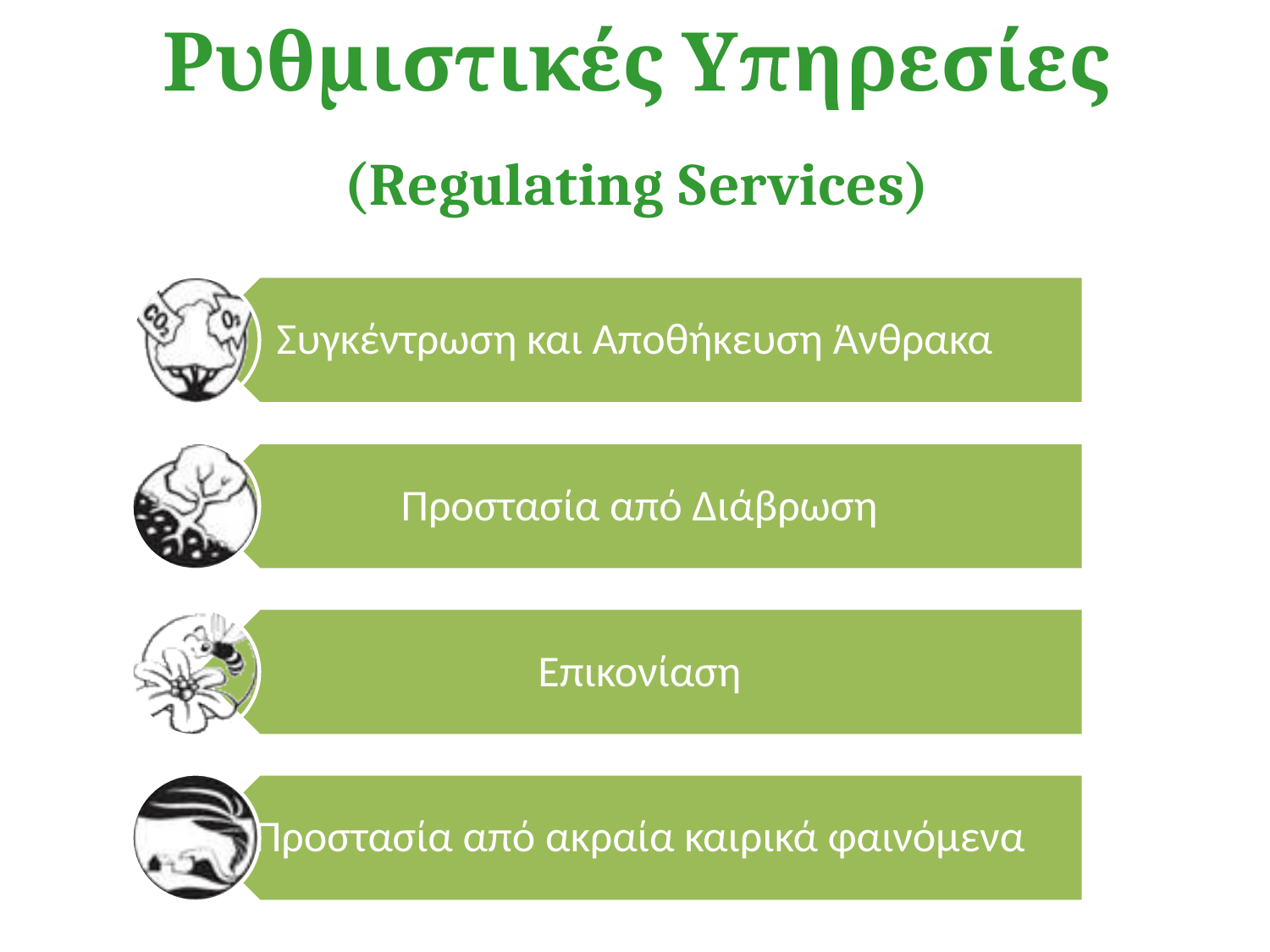

Ρυθμιστικές Υπηρεσίες

(Regulating Services)
Συγκέντρωση και Αποθήκευση Άνθρακα
Προστασία από Διάβρωση
Επικονίαση
Προστασία από ακραία καιρικά φαινόμενα